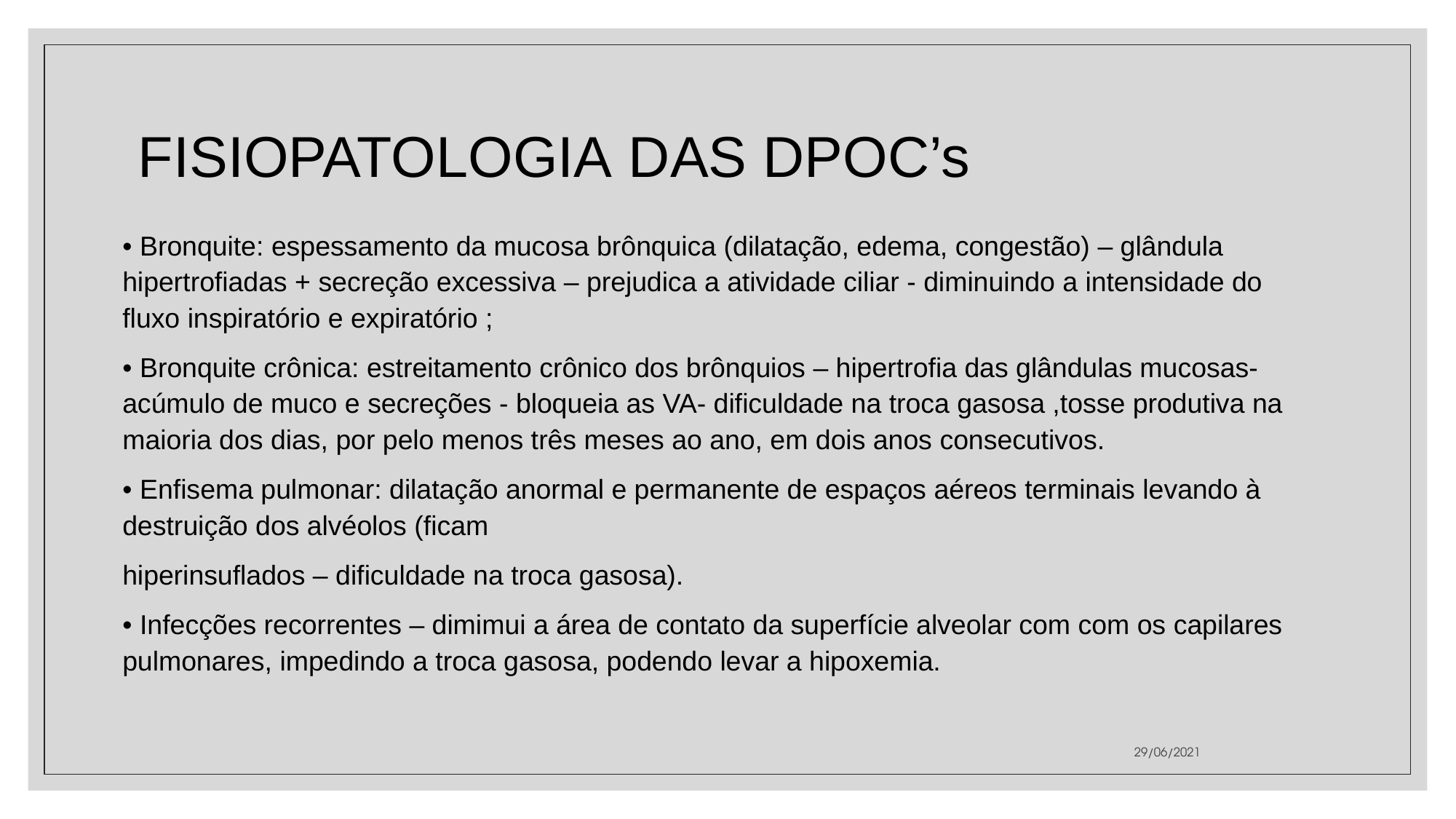

# FISIOPATOLOGIA DAS DPOC’s
• Bronquite: espessamento da mucosa brônquica (dilatação, edema, congestão) – glândula hipertrofiadas + secreção excessiva – prejudica a atividade ciliar - diminuindo a intensidade do fluxo inspiratório e expiratório ;
• Bronquite crônica: estreitamento crônico dos brônquios – hipertrofia das glândulas mucosas- acúmulo de muco e secreções - bloqueia as VA- dificuldade na troca gasosa ,tosse produtiva na maioria dos dias, por pelo menos três meses ao ano, em dois anos consecutivos.
• Enfisema pulmonar: dilatação anormal e permanente de espaços aéreos terminais levando à destruição dos alvéolos (ficam
hiperinsuflados – dificuldade na troca gasosa).
• Infecções recorrentes – dimimui a área de contato da superfície alveolar com com os capilares pulmonares, impedindo a troca gasosa, podendo levar a hipoxemia.

29/06/2021